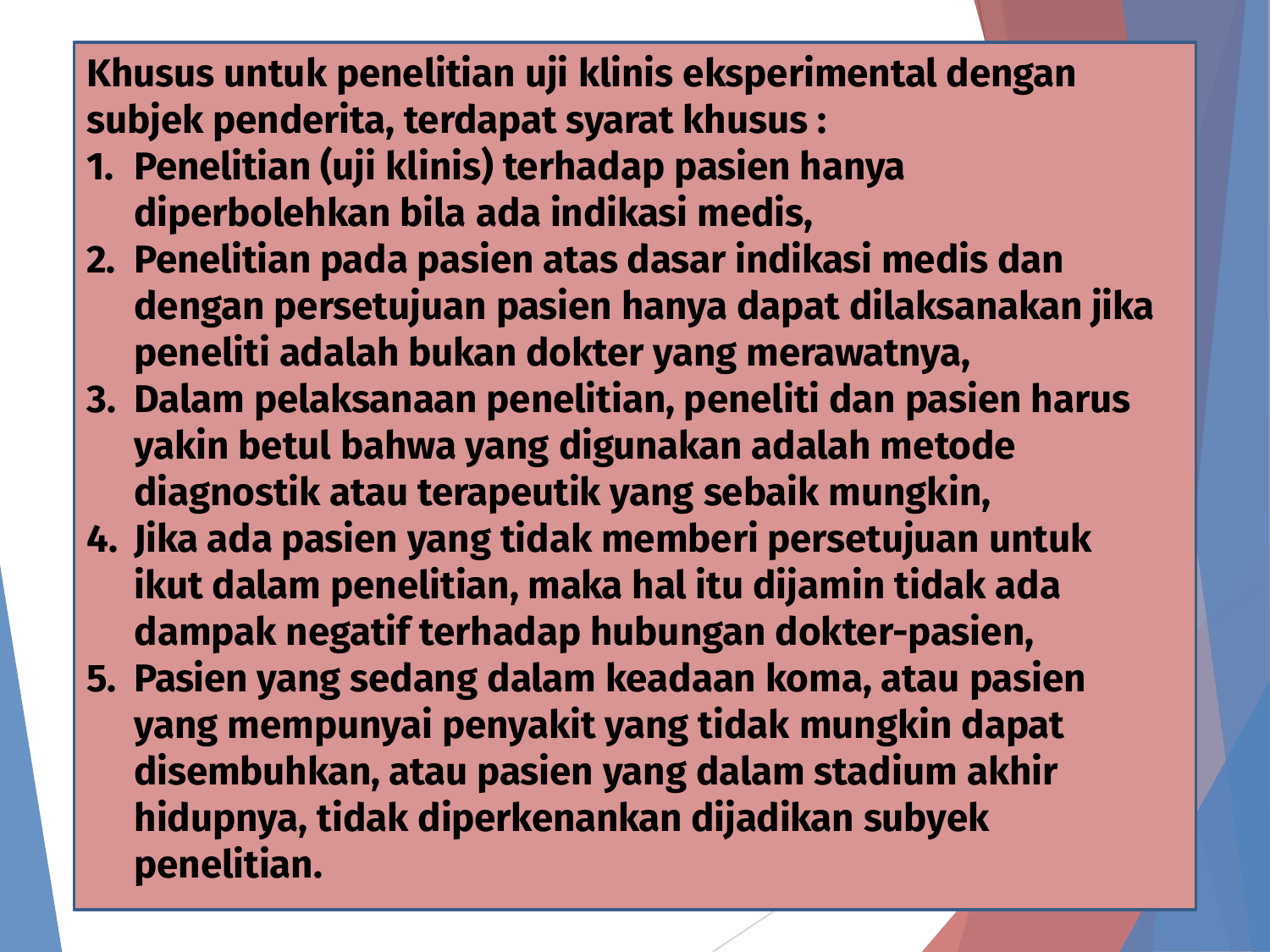

Khusus untuk penelitian uji klinis eksperimental dengan
subjek penderita, terdapat syarat khusus :
Penelitian (uji klinis) terhadap pasien hanya
diperbolehkan bila ada indikasi medis,
Penelitian pada pasien atas dasar indikasi medis dan  dengan persetujuan pasien hanya dapat dilaksanakan jika  peneliti adalah bukan dokter yang merawatnya,
Dalam pelaksanaan penelitian, peneliti dan pasien harus  yakin betul bahwa yang digunakan adalah metode  diagnostik atau terapeutik yang sebaik mungkin,
Jika ada pasien yang tidak memberi persetujuan untuk  ikut dalam penelitian, maka hal itu dijamin tidak ada  dampak negatif terhadap hubungan dokter-pasien,
Pasien yang sedang dalam keadaan koma, atau pasien  yang mempunyai penyakit yang tidak mungkin dapat  disembuhkan, atau pasien yang dalam stadium akhir  hidupnya, tidak diperkenankan dijadikan subyek  penelitian.